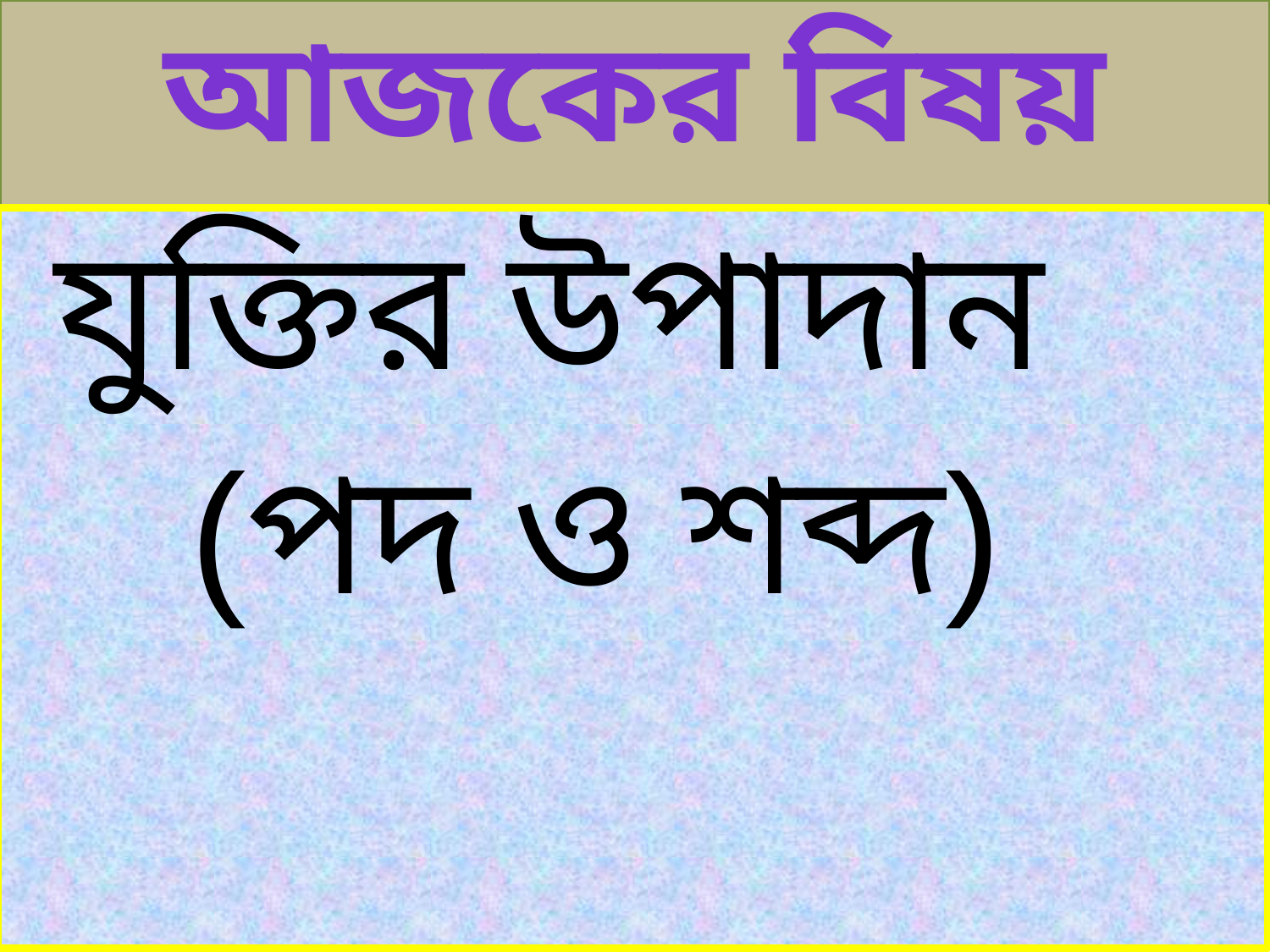

# আজকের বিষয়
 যুক্তির উপাদান        (পদ ও শব্দ)